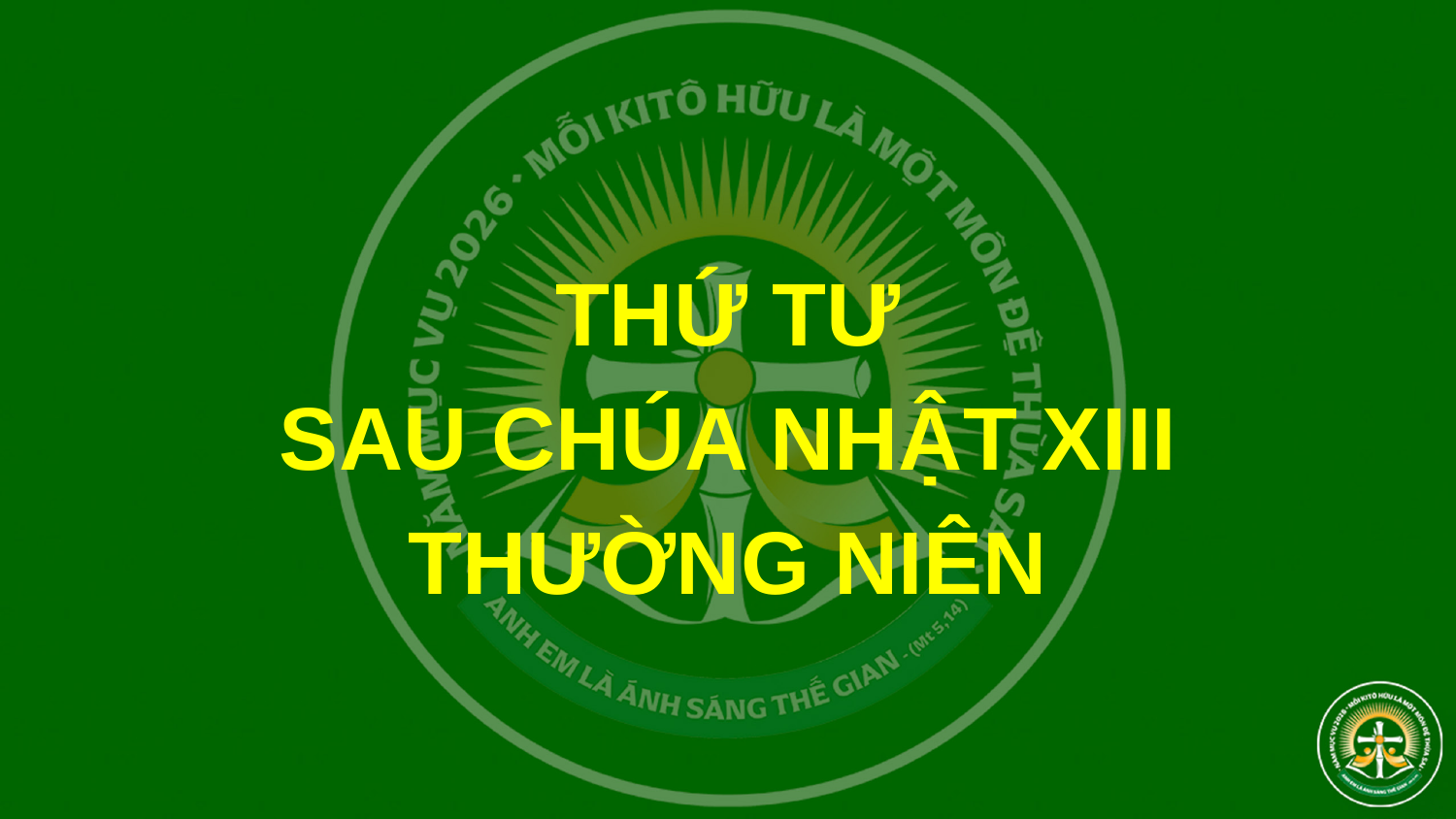

THỨ TƯ
SAU CHÚA NHẬT XIII
THƯỜNG NIÊN